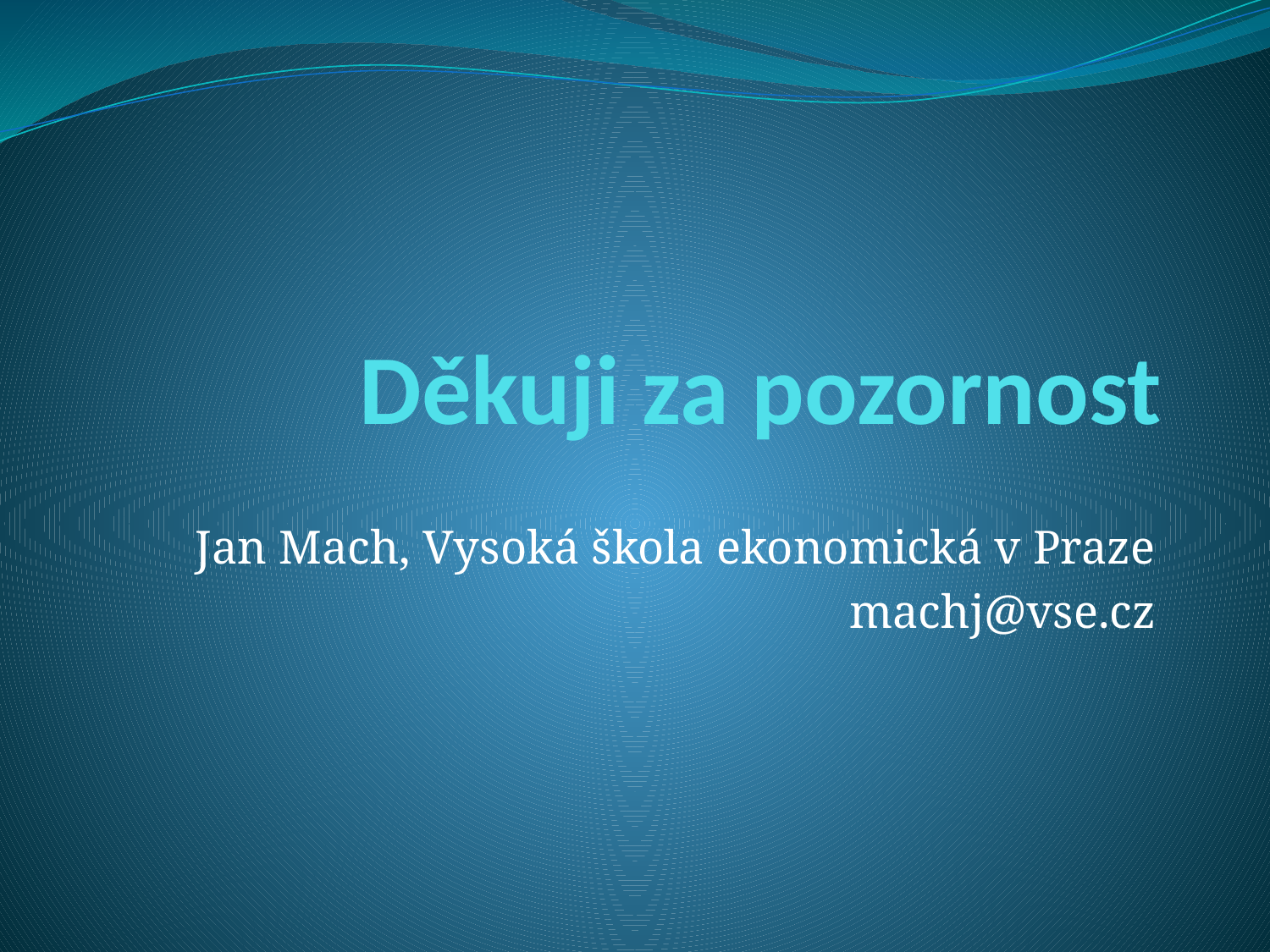

# Děkuji za pozornost

Jan Mach, Vysoká škola ekonomická v Praze
machj@vse.cz